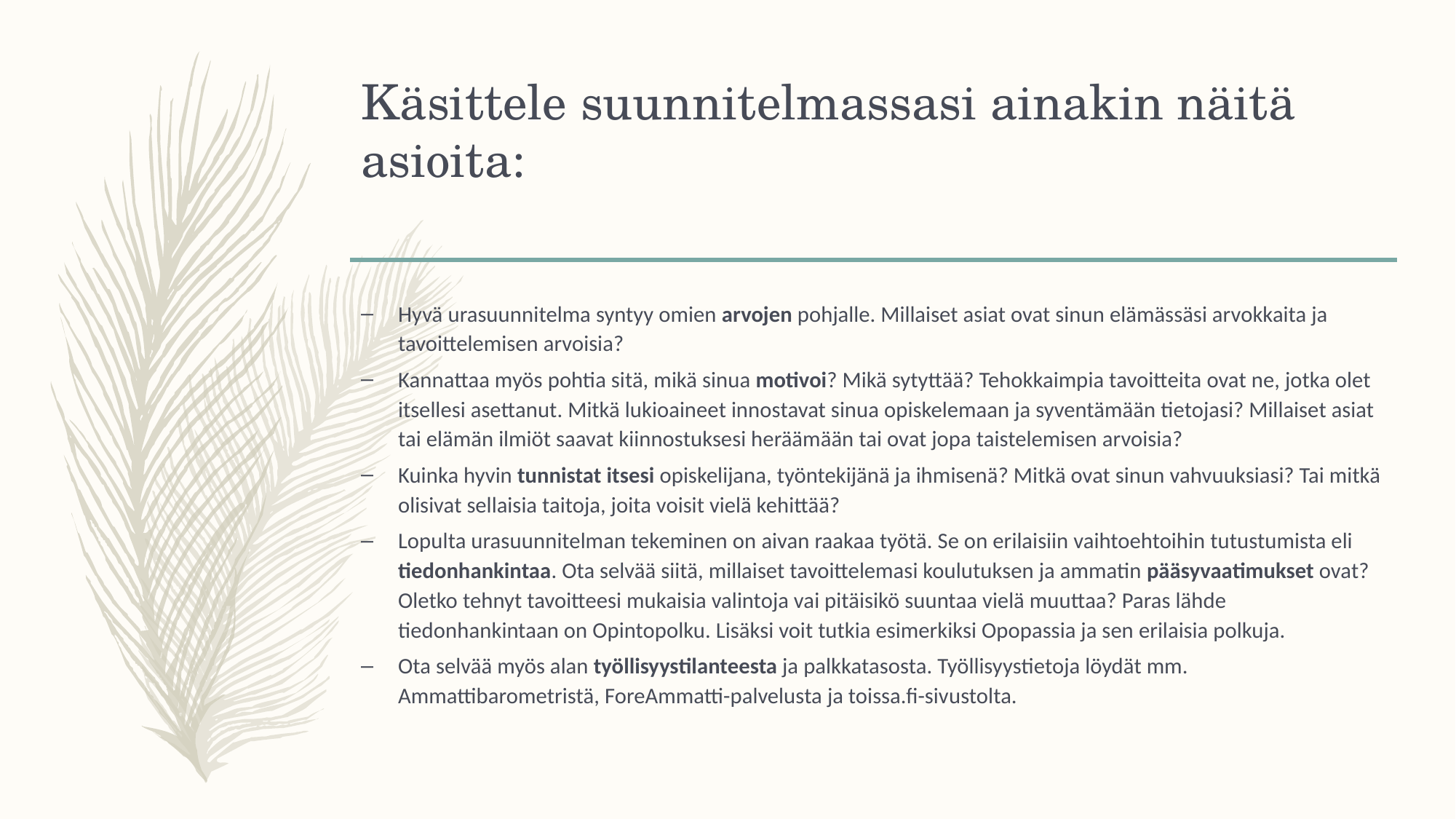

# Käsittele suunnitelmassasi ainakin näitä asioita:
Hyvä urasuunnitelma syntyy omien arvojen pohjalle. Millaiset asiat ovat sinun elämässäsi arvokkaita ja tavoittelemisen arvoisia?
Kannattaa myös pohtia sitä, mikä sinua motivoi? Mikä sytyttää? Tehokkaimpia tavoitteita ovat ne, jotka olet itsellesi asettanut. Mitkä lukioaineet innostavat sinua opiskelemaan ja syventämään tietojasi? Millaiset asiat tai elämän ilmiöt saavat kiinnostuksesi heräämään tai ovat jopa taistelemisen arvoisia?
Kuinka hyvin tunnistat itsesi opiskelijana, työntekijänä ja ihmisenä? Mitkä ovat sinun vahvuuksiasi? Tai mitkä olisivat sellaisia taitoja, joita voisit vielä kehittää?
Lopulta urasuunnitelman tekeminen on aivan raakaa työtä. Se on erilaisiin vaihtoehtoihin tutustumista eli tiedonhankintaa. Ota selvää siitä, millaiset tavoittelemasi koulutuksen ja ammatin pääsyvaatimukset ovat? Oletko tehnyt tavoitteesi mukaisia valintoja vai pitäisikö suuntaa vielä muuttaa? Paras lähde tiedonhankintaan on Opintopolku. Lisäksi voit tutkia esimerkiksi Opopassia ja sen erilaisia polkuja.
Ota selvää myös alan työllisyystilanteesta ja palkkatasosta. Työllisyystietoja löydät mm. Ammattibarometristä, ForeAmmatti-palvelusta ja toissa.fi-sivustolta.